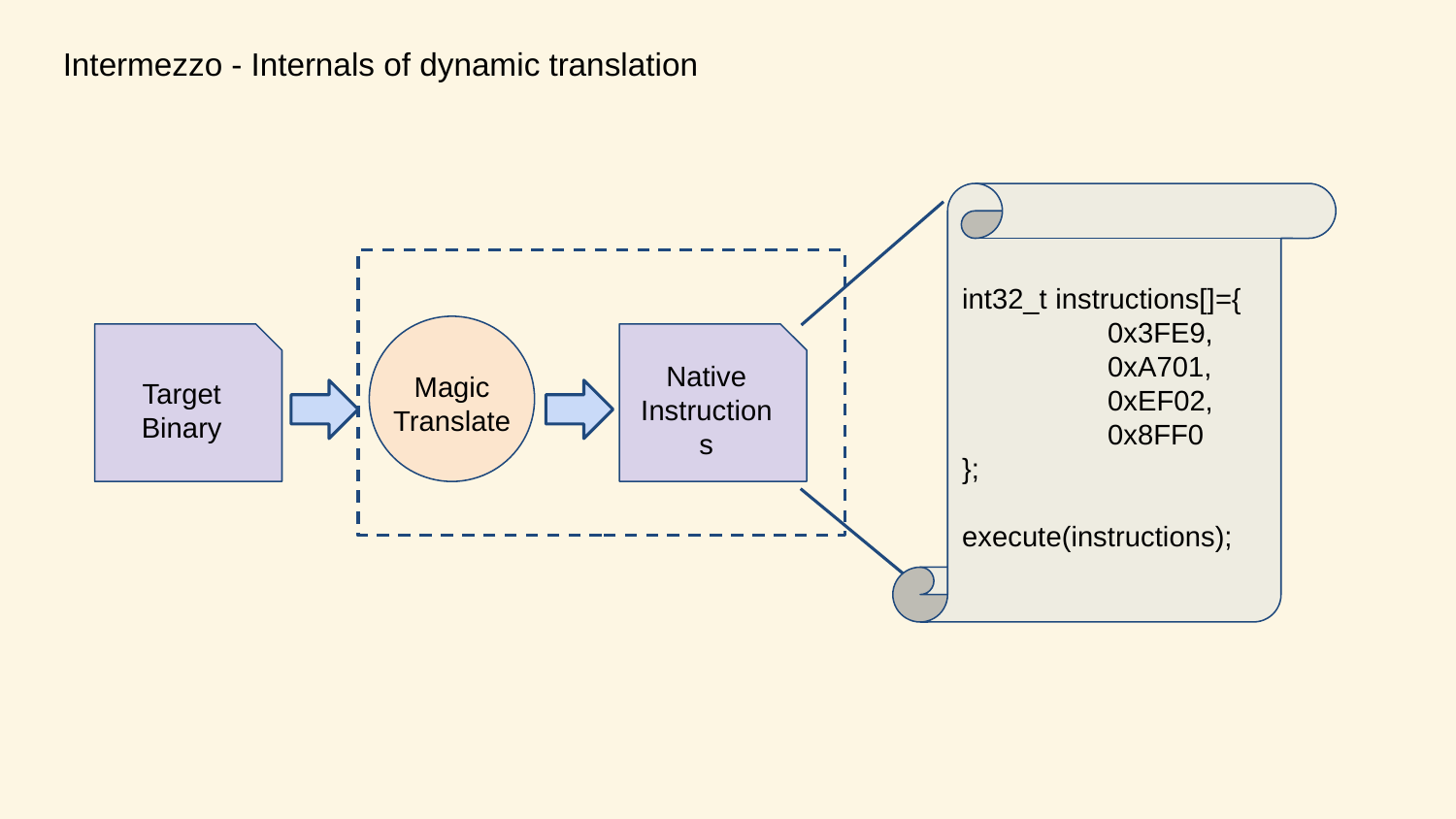

# Intermezzo - Internals of dynamic translation
int32_t instructions[]={
	0x3FE9,
	0xA701,
	0xEF02,
	0x8FF0
};

execute(instructions);

Magic
Translate
Target
Binary
Native
Instructions